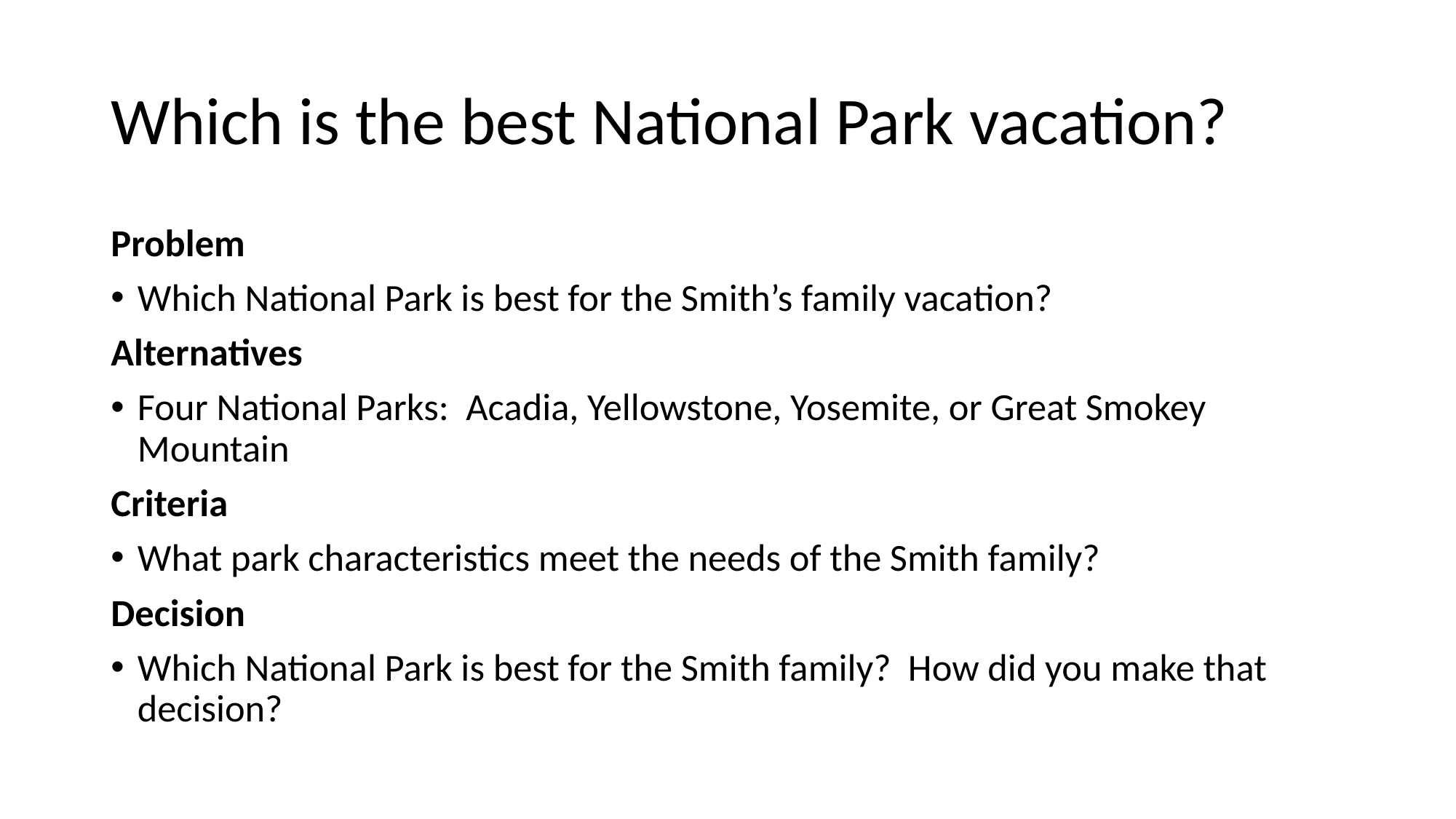

# Which is the best National Park vacation?
Problem
Which National Park is best for the Smith’s family vacation?
Alternatives
Four National Parks:  Acadia, Yellowstone, Yosemite, or Great Smokey Mountain
Criteria
What park characteristics meet the needs of the Smith family?
Decision
Which National Park is best for the Smith family?  How did you make that decision?